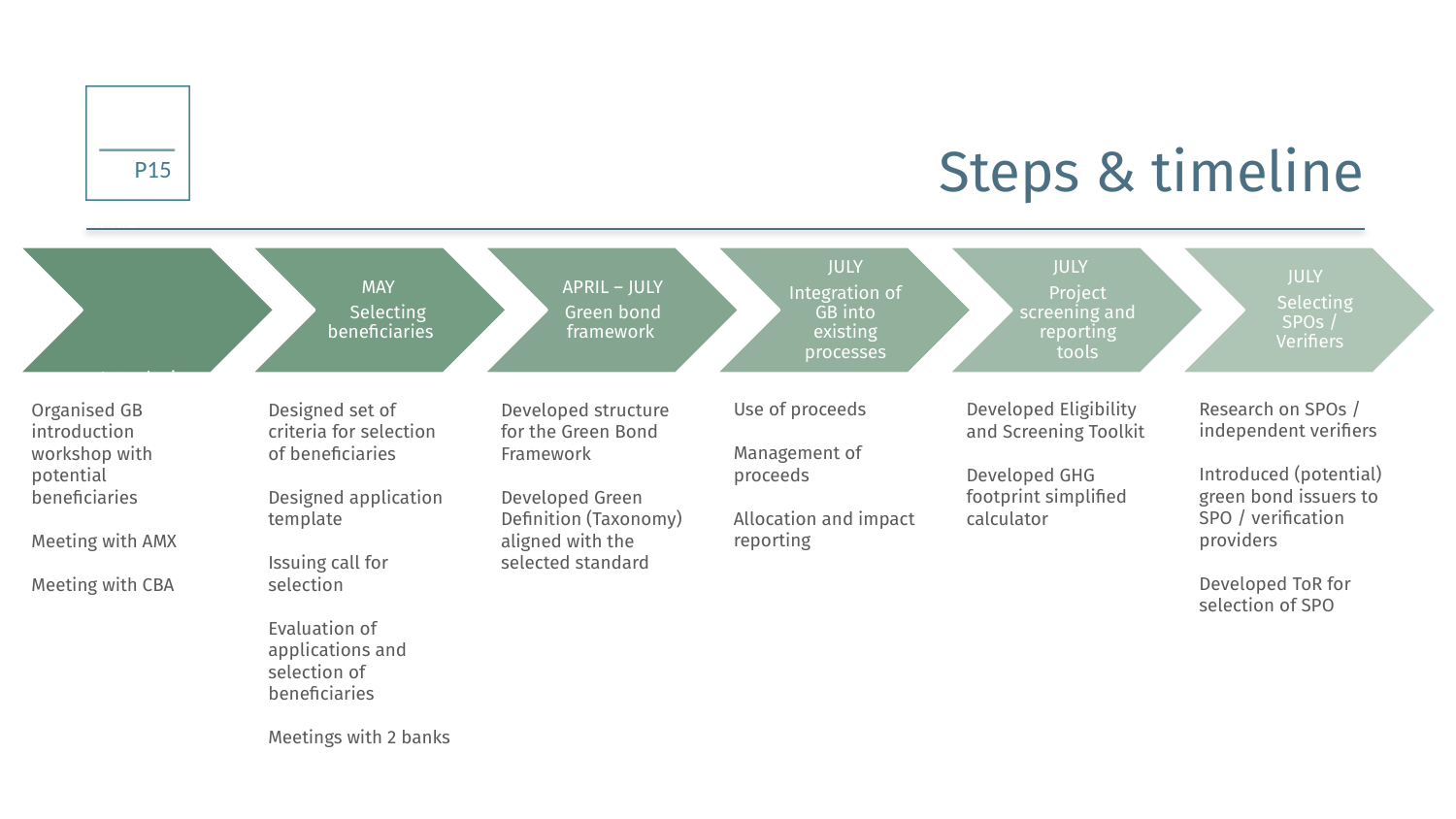

APRIL                                                                                                                                                                                           Introducing green bonds
MAY
   Selecting beneficiaries
APRIL – JULY
Green bond framework
JULY
Integration of GB into existing processes
JULY
Project screening and reporting tools
JULY
  Selecting SPOs / Verifiers
# Steps & timeline
Research on SPOs / independent verifiers

Introduced (potential) green bond issuers to SPO / verification providers

Developed ToR for selection of SPO

Developed Eligibility and Screening Toolkit

Developed GHG footprint simplified calculator
Use of proceeds

Management of proceeds

Allocation and impact reporting

Organised GB introduction workshop with potential beneficiaries

Meeting with AMX

Meeting with CBA

Designed set of criteria for selection of beneficiaries

Designed application template

Issuing call for selection

Evaluation of applications and selection of beneficiaries

Meetings with 2 banks

Developed structure for the Green Bond Framework

Developed Green Definition (Taxonomy) aligned with the selected standard